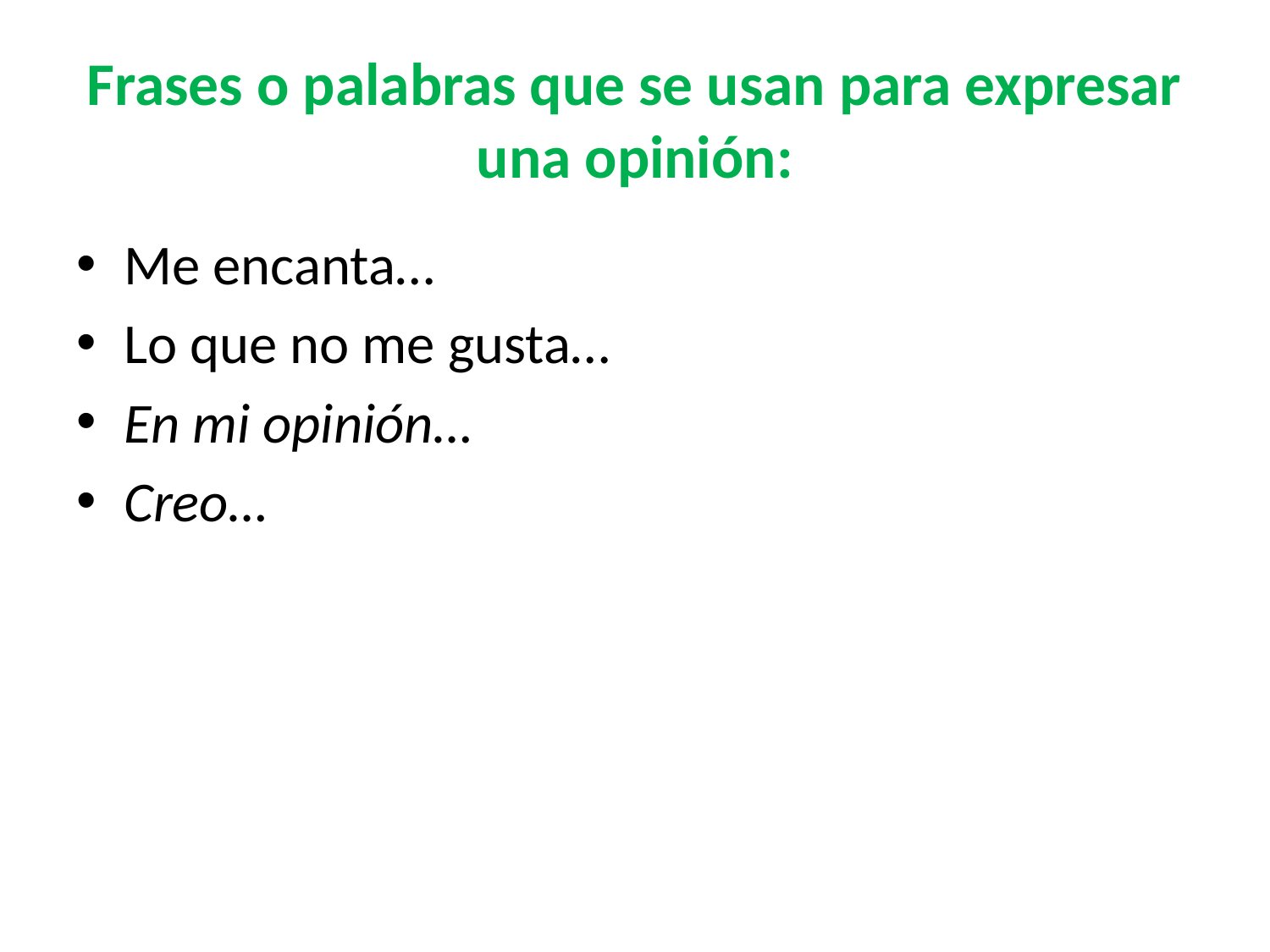

# Frases o palabras que se usan para expresar una opinión:
Me encanta…
Lo que no me gusta…
En mi opinión…
Creo…